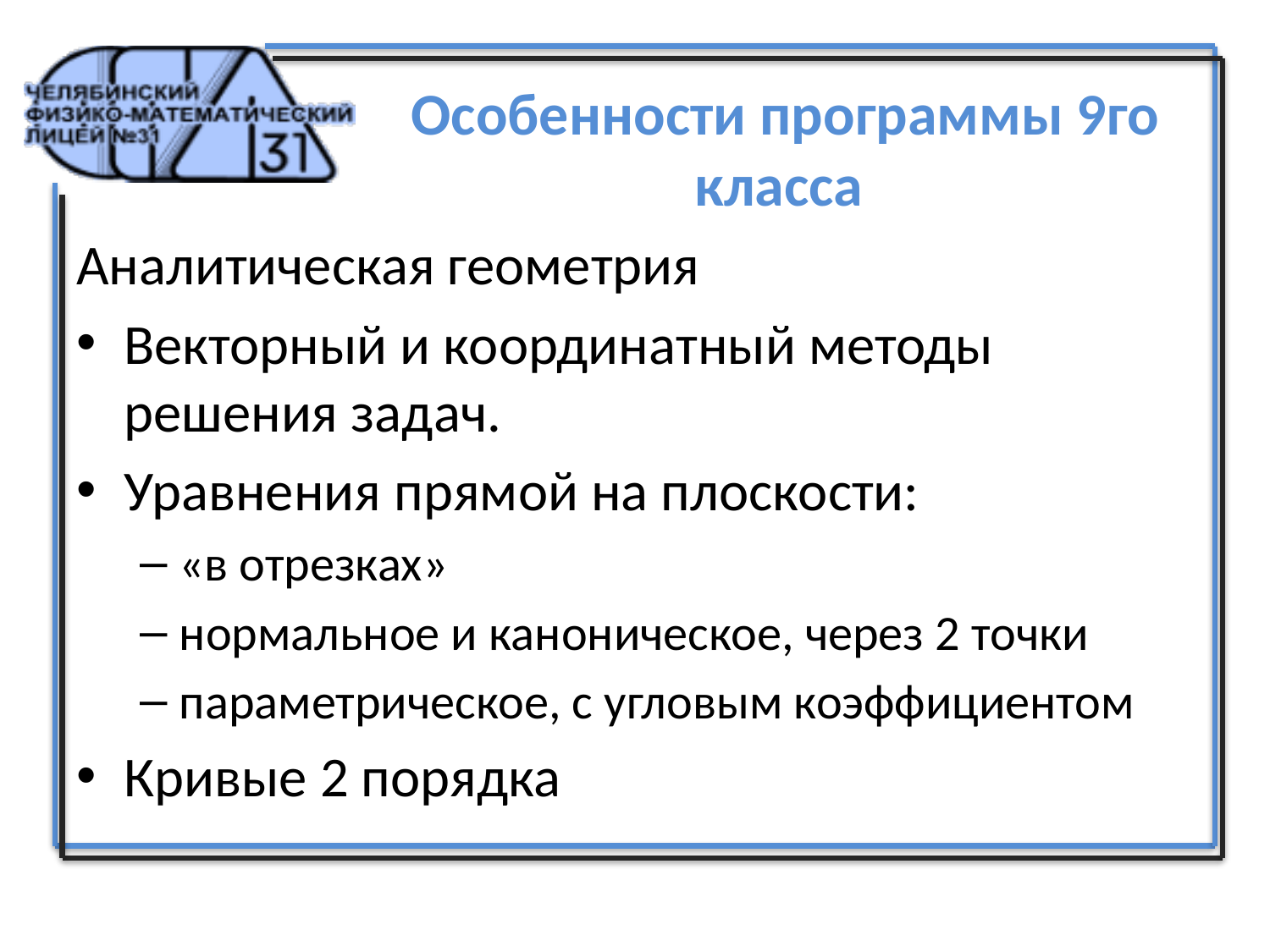

# Особенности программы 9го класса
Аналитическая геометрия
Векторный и координатный методы решения задач.
Уравнения прямой на плоскости:
«в отрезках»
нормальное и каноническое, через 2 точки
параметрическое, с угловым коэффициентом
Кривые 2 порядка
9 класс